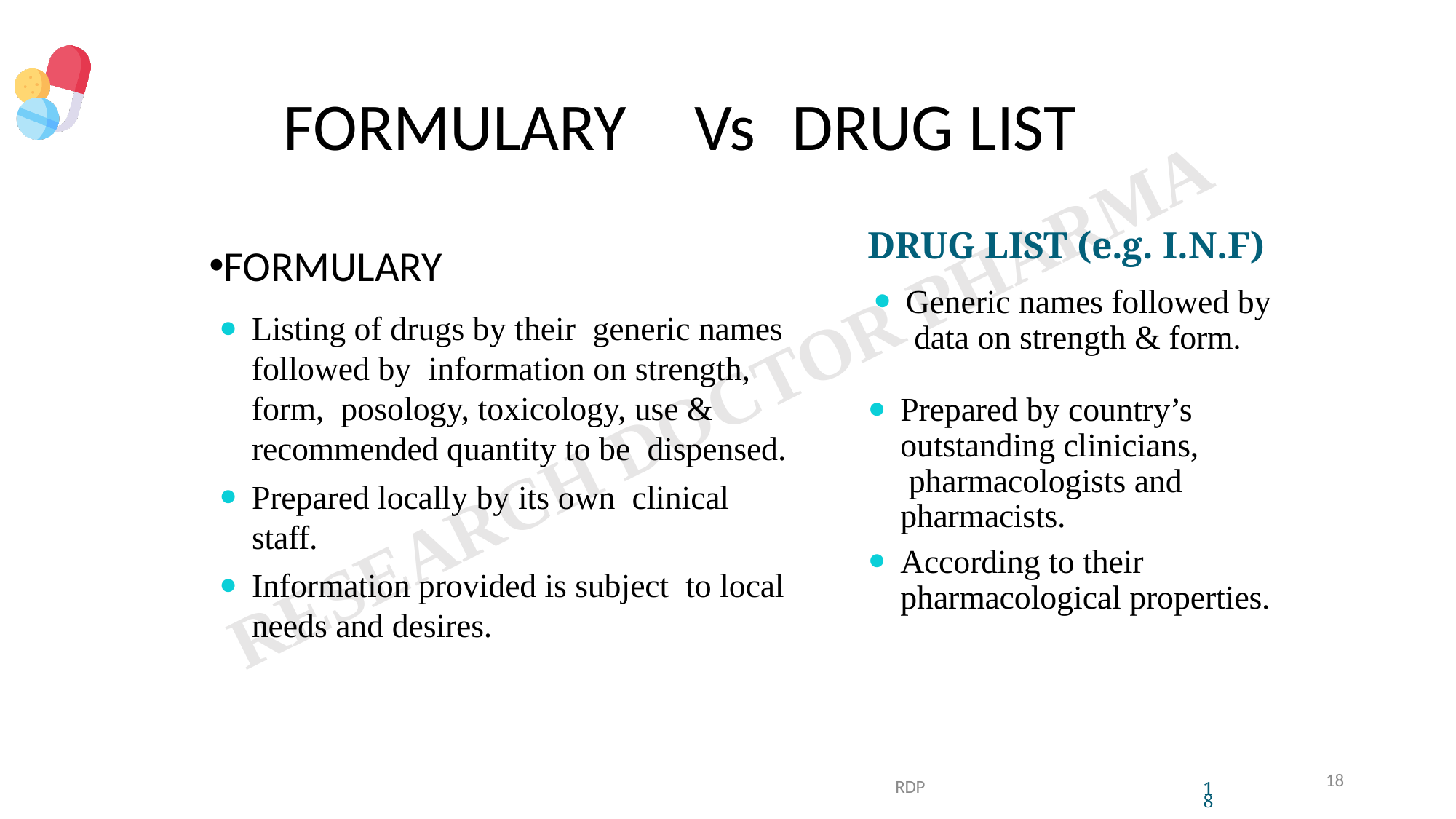

# FORMULARY	Vs	DRUG LIST
DRUG LIST (e.g. I.N.F)
Generic names followed by  data on strength & form.
FORMULARY
Listing of drugs by their  generic names followed by  information on strength, form,  posology, toxicology, use &  recommended quantity to be  dispensed.
Prepared locally by its own  clinical staff.
Information provided is subject  to local needs and desires.
Prepared by country’s  outstanding clinicians,  pharmacologists and  pharmacists.
According to their  pharmacological properties.
18
RDP
18